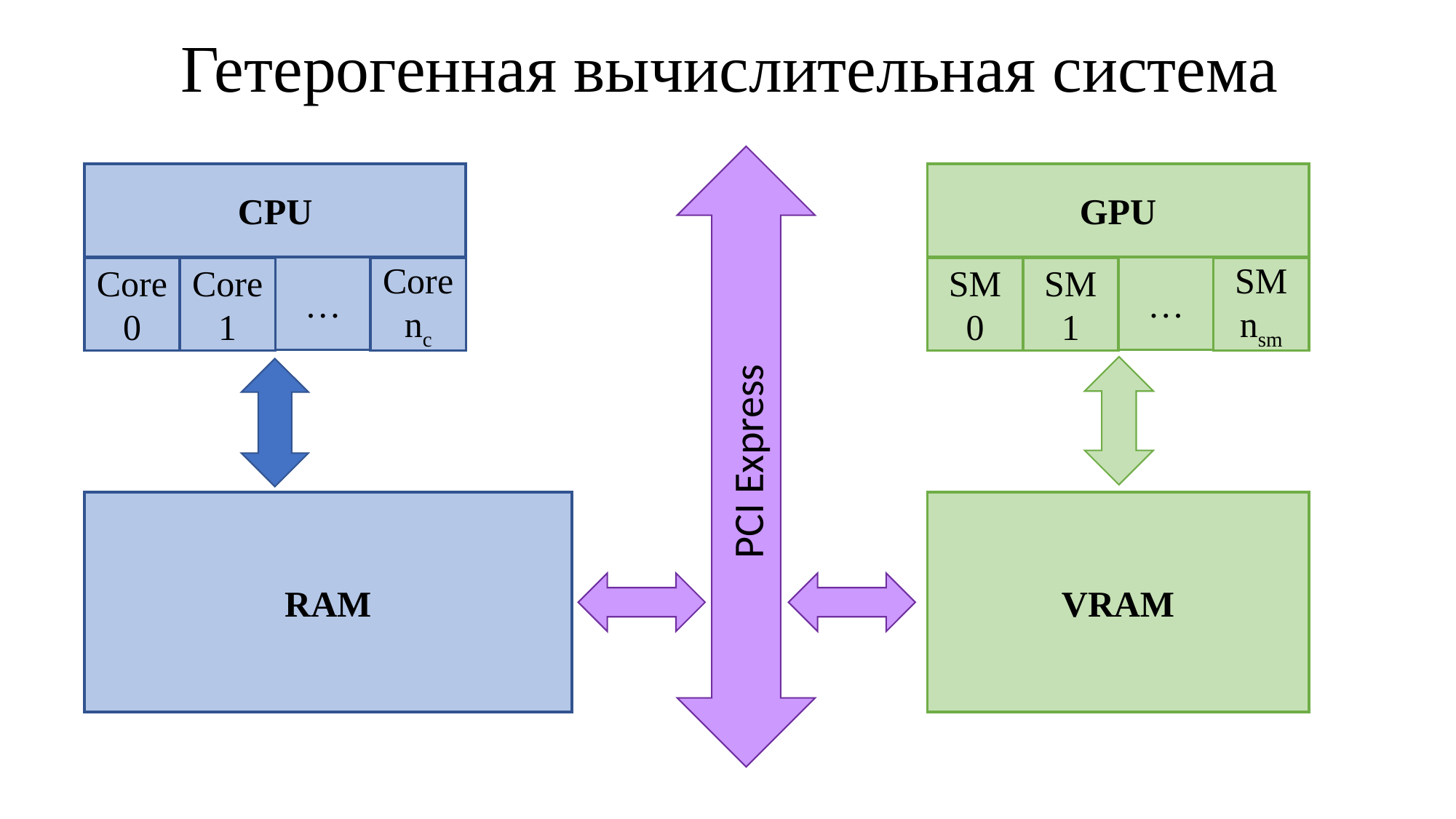

# Гетерогенная вычислительная система
PCI Express
CPU
GPU
…
…
Core0
Core1
Corenc
SM 0
SM 1
SM nsm

RAM
VRAM